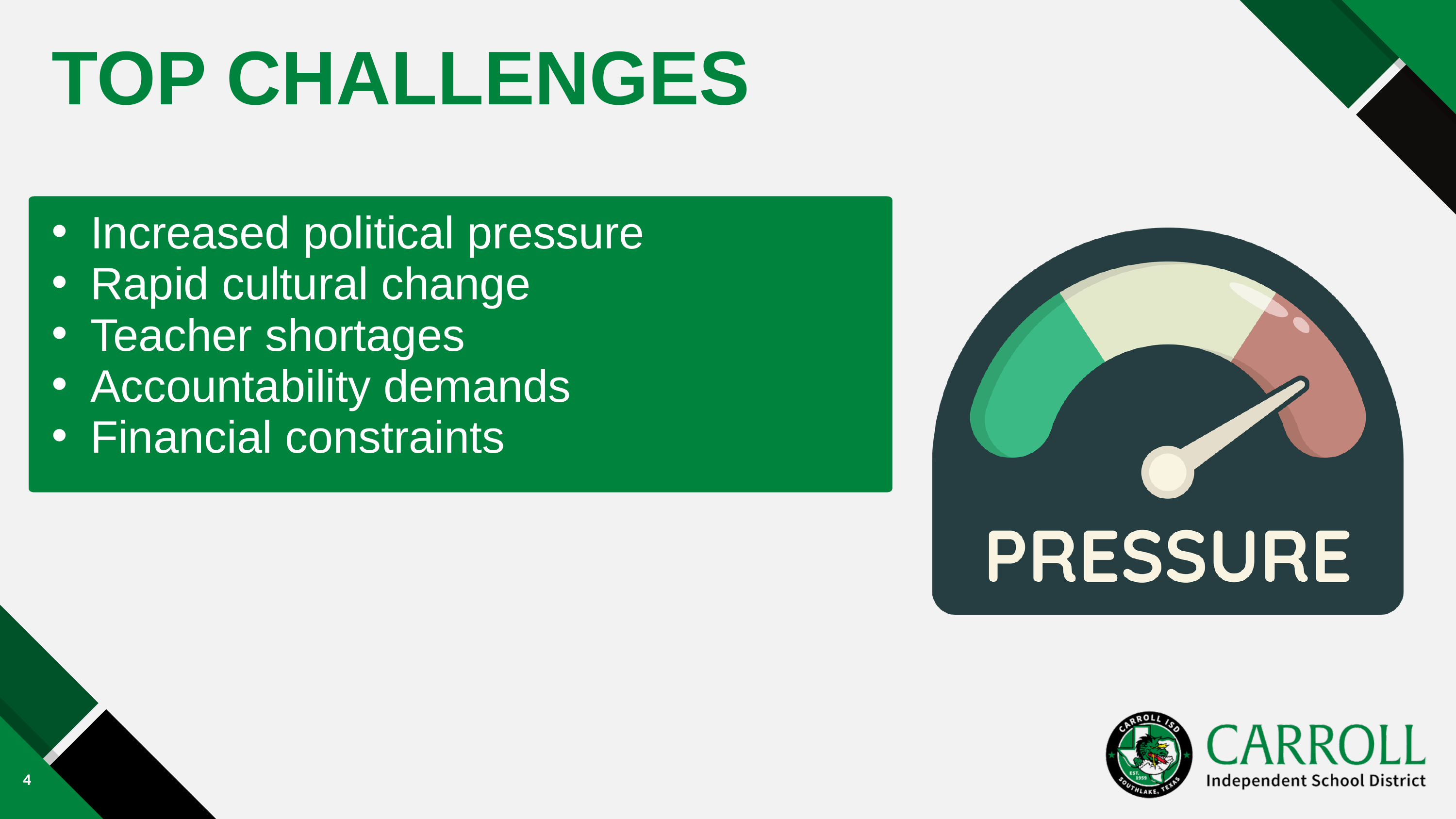

TOP CHALLENGES

Increased political pressure
Rapid cultural change
Teacher shortages
Accountability demands
Financial constraints

4